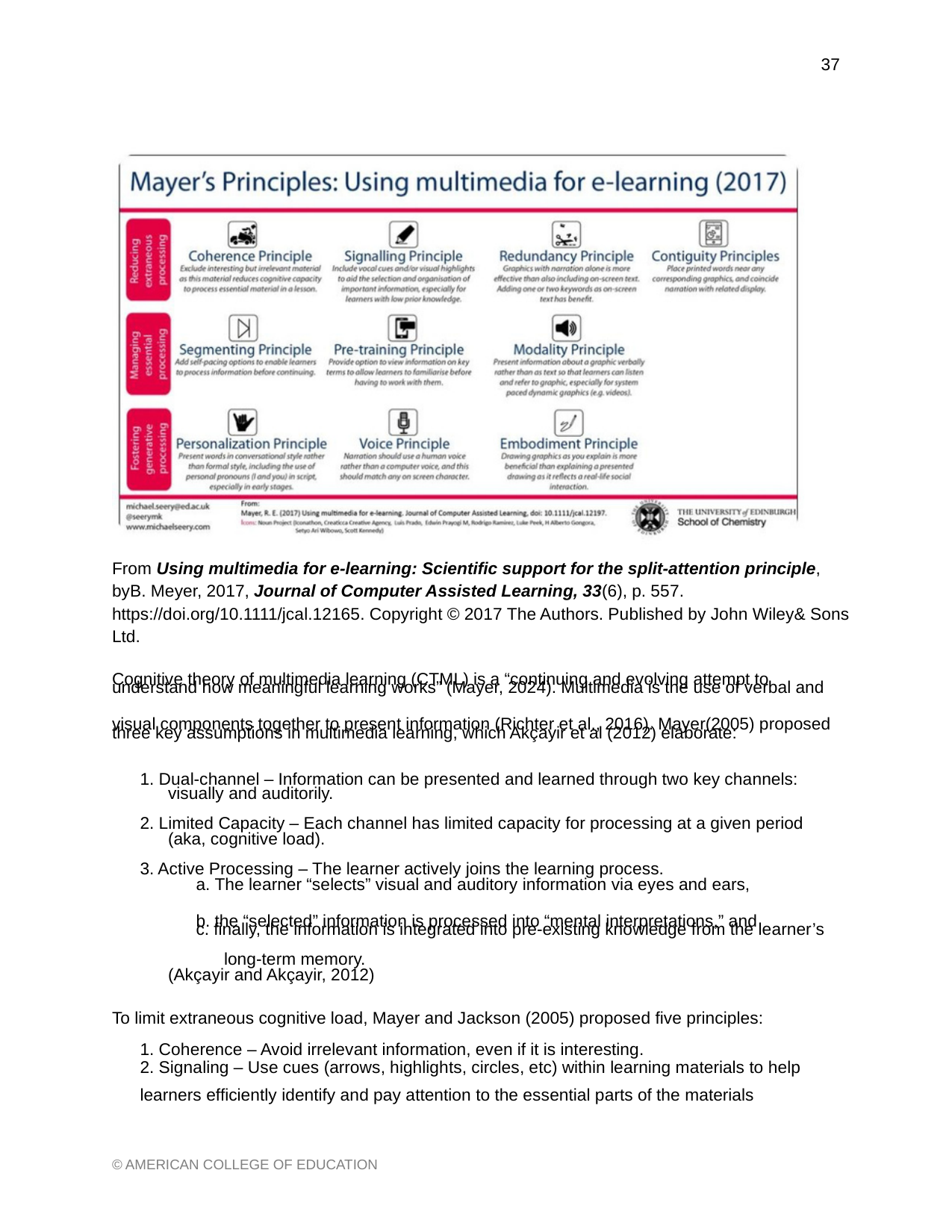

37

From Using multimedia for e-learning: Scientific support for the split-attention principle, byB. Meyer, 2017, Journal of Computer Assisted Learning, 33(6), p. 557. https://doi.org/10.1111/jcal.12165. Copyright © 2017 The Authors. Published by John Wiley& Sons Ltd.
Cognitive theory of multimedia learning (CTML) is a “continuing and evolving attempt to
understand how meaningful learning works” (Mayer, 2024). Multimedia is the use of verbal and
visual components together to present information (Richter et al., 2016). Mayer(2005) proposed
three key assumptions in multimedia learning, which Akçayir et al (2012) elaborate:
1. Dual-channel – Information can be presented and learned through two key channels:
visually and auditorily.
2. Limited Capacity – Each channel has limited capacity for processing at a given period
(aka, cognitive load).
3. Active Processing – The learner actively joins the learning process.
a. The learner “selects” visual and auditory information via eyes and ears,
b. the “selected” information is processed into “mental interpretations,” and
c. finally, the information is integrated into pre-existing knowledge from the learner’s
long-term memory.
(Akçayir and Akçayir, 2012)
To limit extraneous cognitive load, Mayer and Jackson (2005) proposed five principles:
1. Coherence – Avoid irrelevant information, even if it is interesting.
2. Signaling – Use cues (arrows, highlights, circles, etc) within learning materials to help
learners efficiently identify and pay attention to the essential parts of the materials
© AMERICAN COLLEGE OF EDUCATION